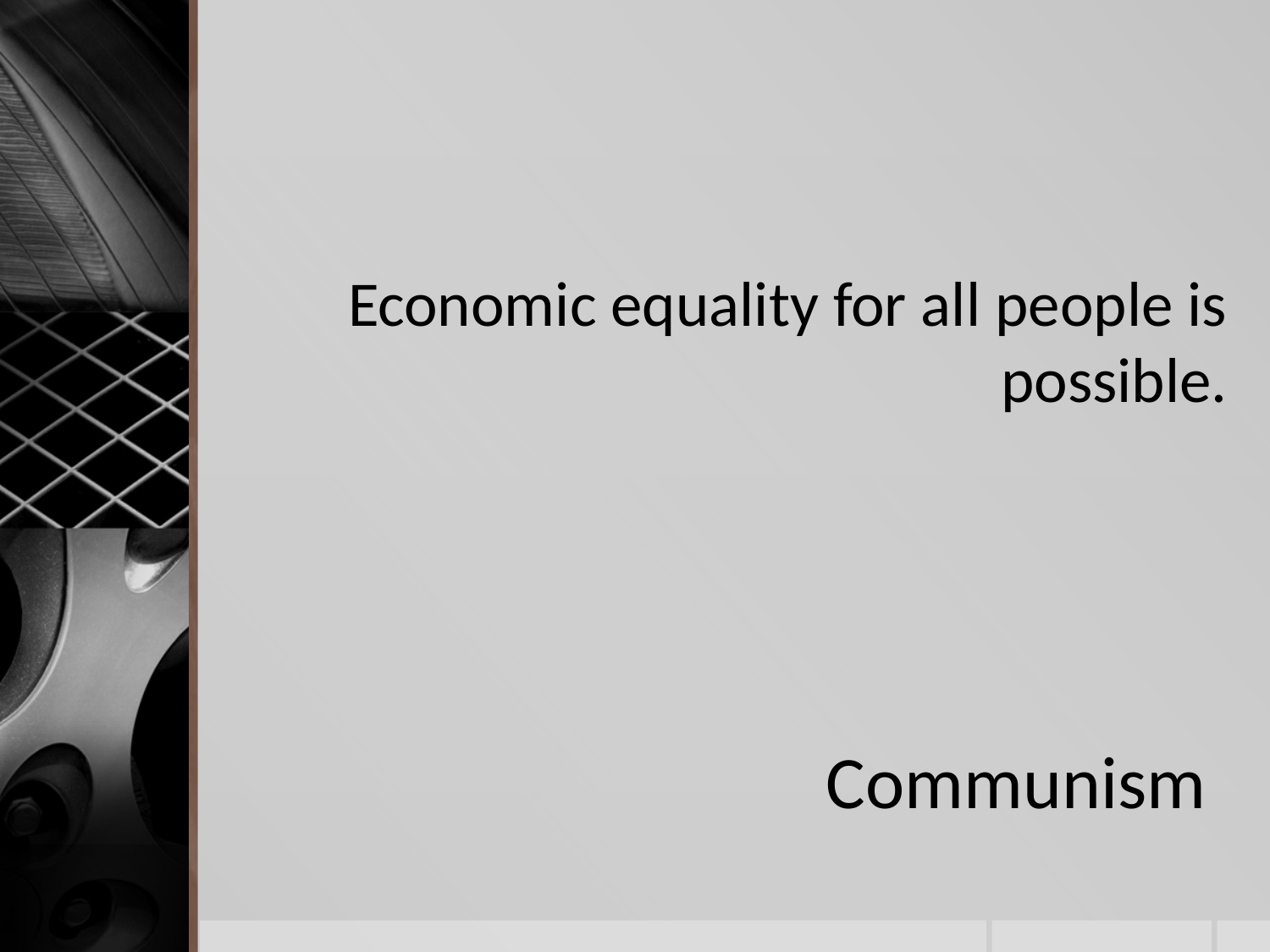

Economic equality for all people is possible.
# Communism